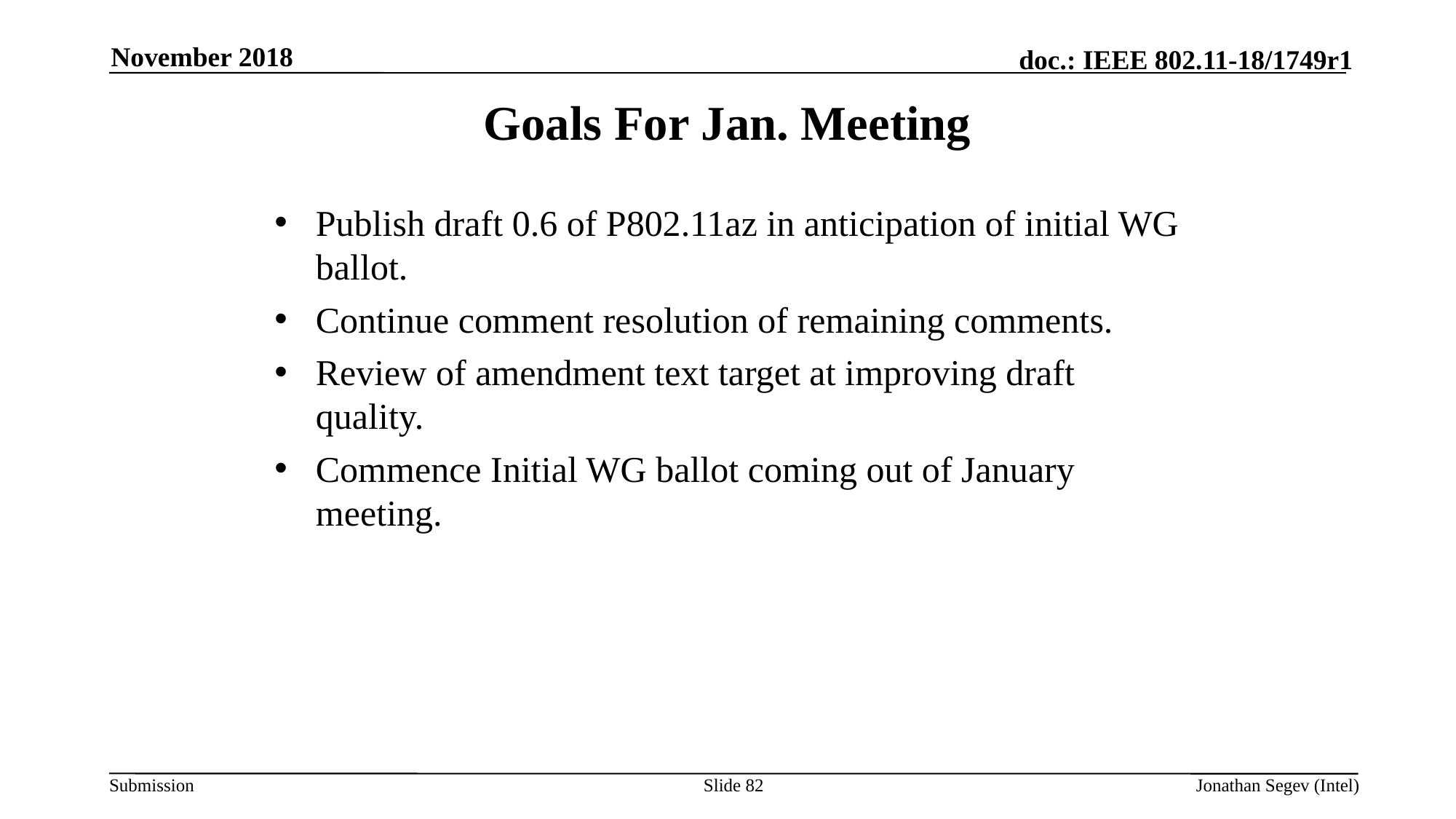

November 2018
# Goals For Jan. Meeting
Publish draft 0.6 of P802.11az in anticipation of initial WG ballot.
Continue comment resolution of remaining comments.
Review of amendment text target at improving draft quality.
Commence Initial WG ballot coming out of January meeting.

Slide 82
Jonathan Segev (Intel)